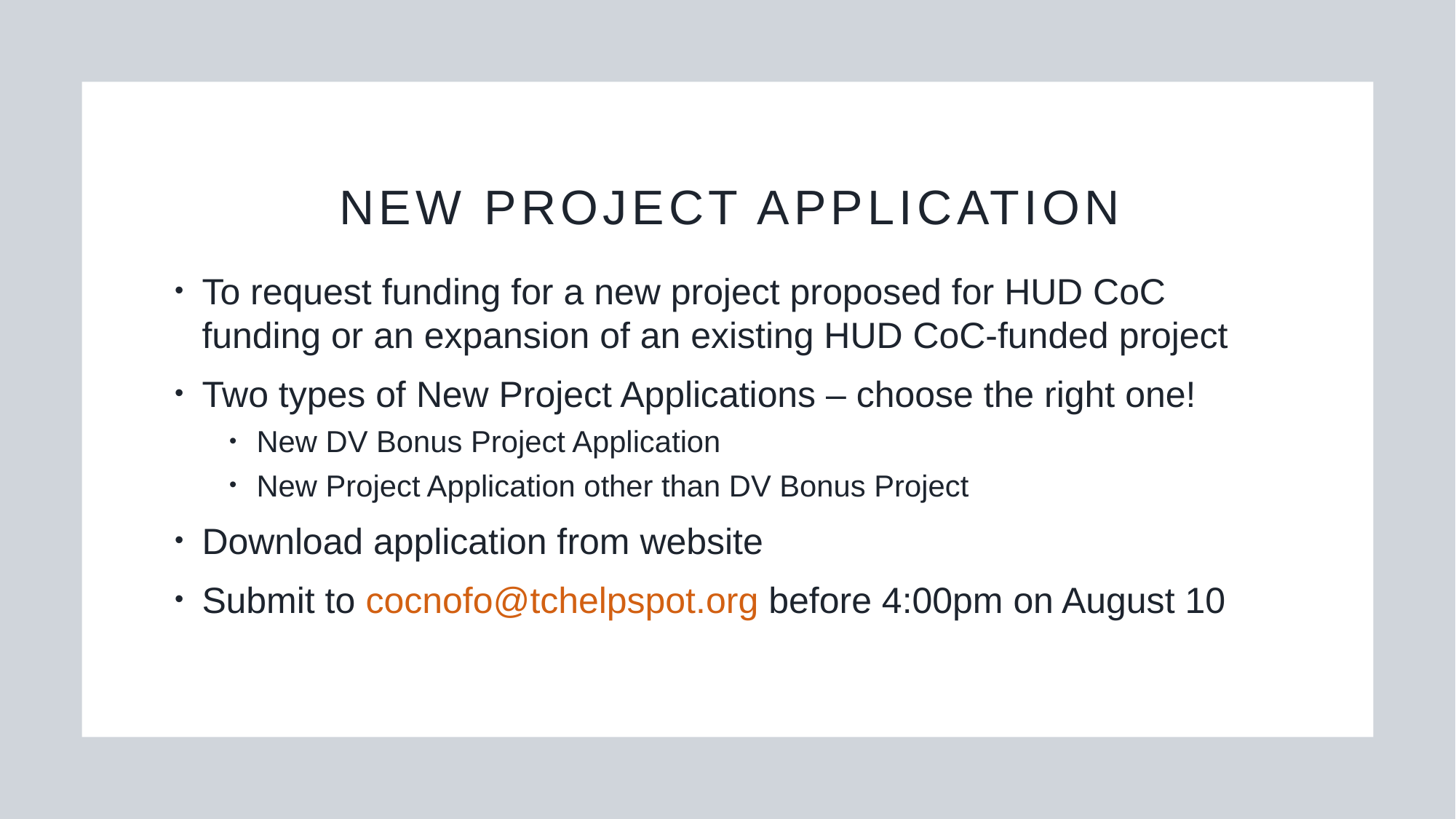

# new project application
To request funding for a new project proposed for HUD CoC funding or an expansion of an existing HUD CoC-funded project
Two types of New Project Applications – choose the right one!
New DV Bonus Project Application
New Project Application other than DV Bonus Project
Download application from website
Submit to cocnofo@tchelpspot.org before 4:00pm on August 10